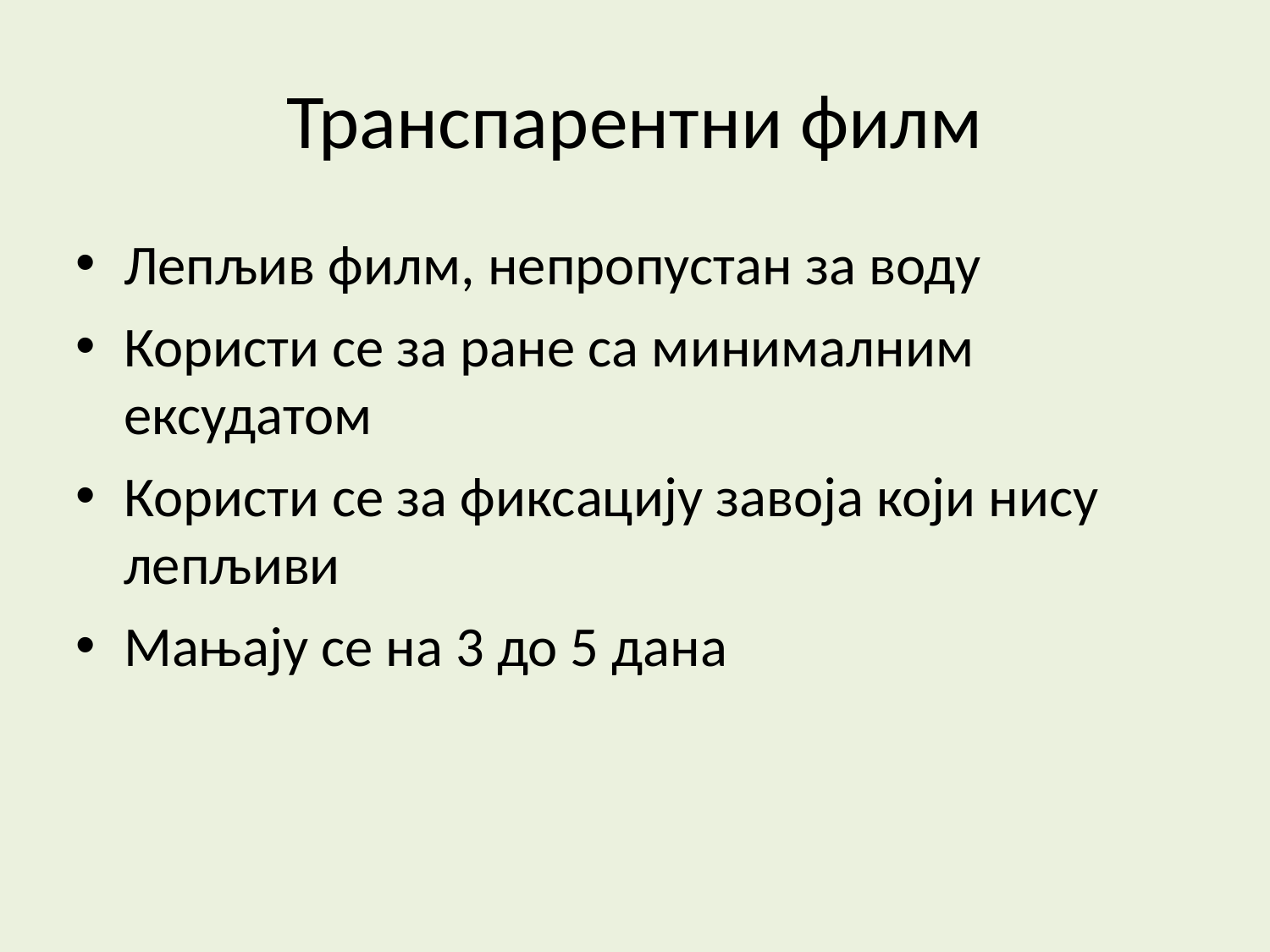

Транспарентни филм
Лепљив филм, непропустан за воду
Користи се за ране са минималним ексудатом
Користи се за фиксацију завоја који нису лепљиви
Мањају се на 3 до 5 дана